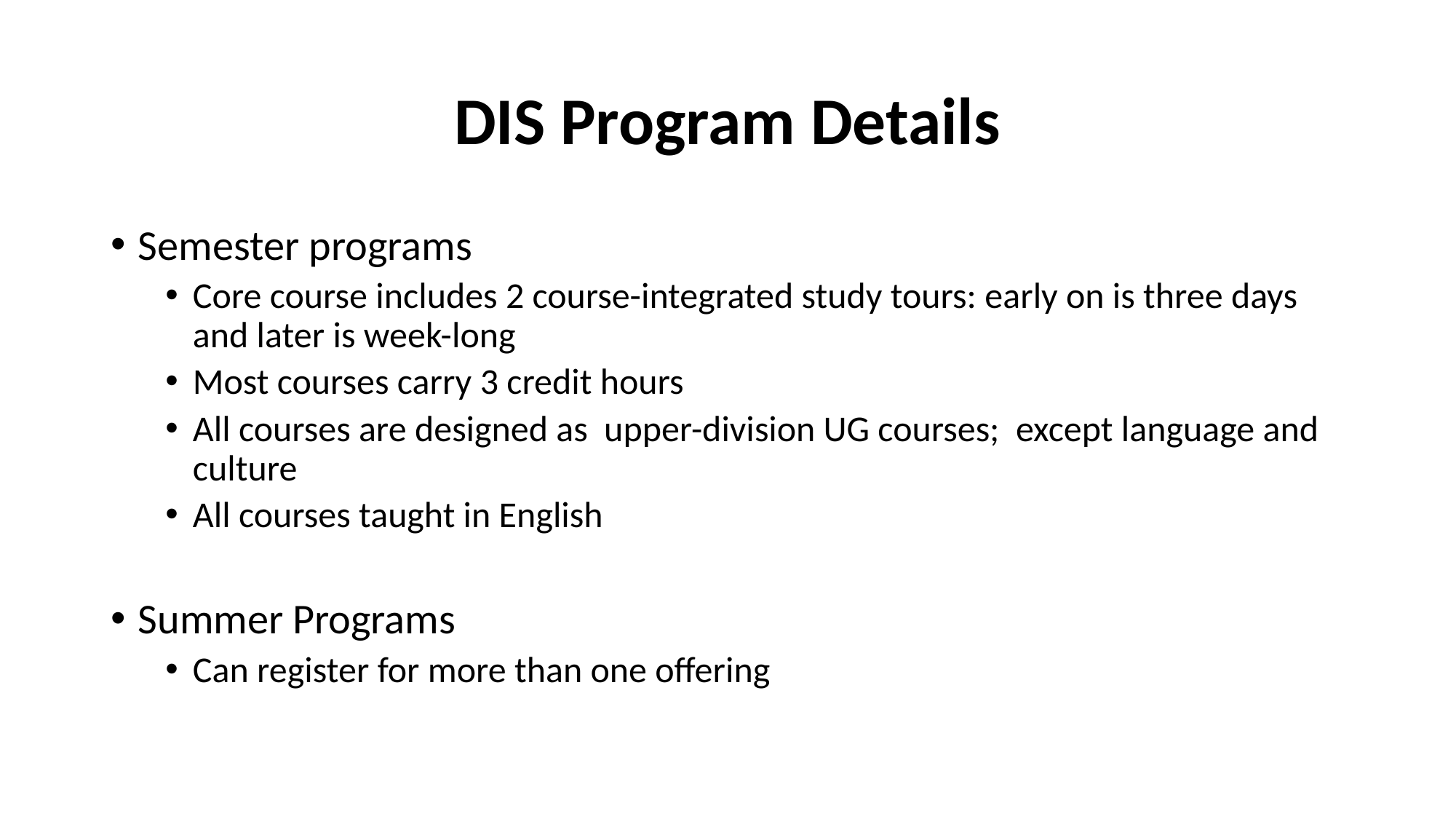

# DIS Program Details
Semester programs
Core course includes 2 course-integrated study tours: early on is three days and later is week-long
Most courses carry 3 credit hours
All courses are designed as  upper-division UG courses;  except language and culture
All courses taught in English

Summer Programs
Can register for more than one offering